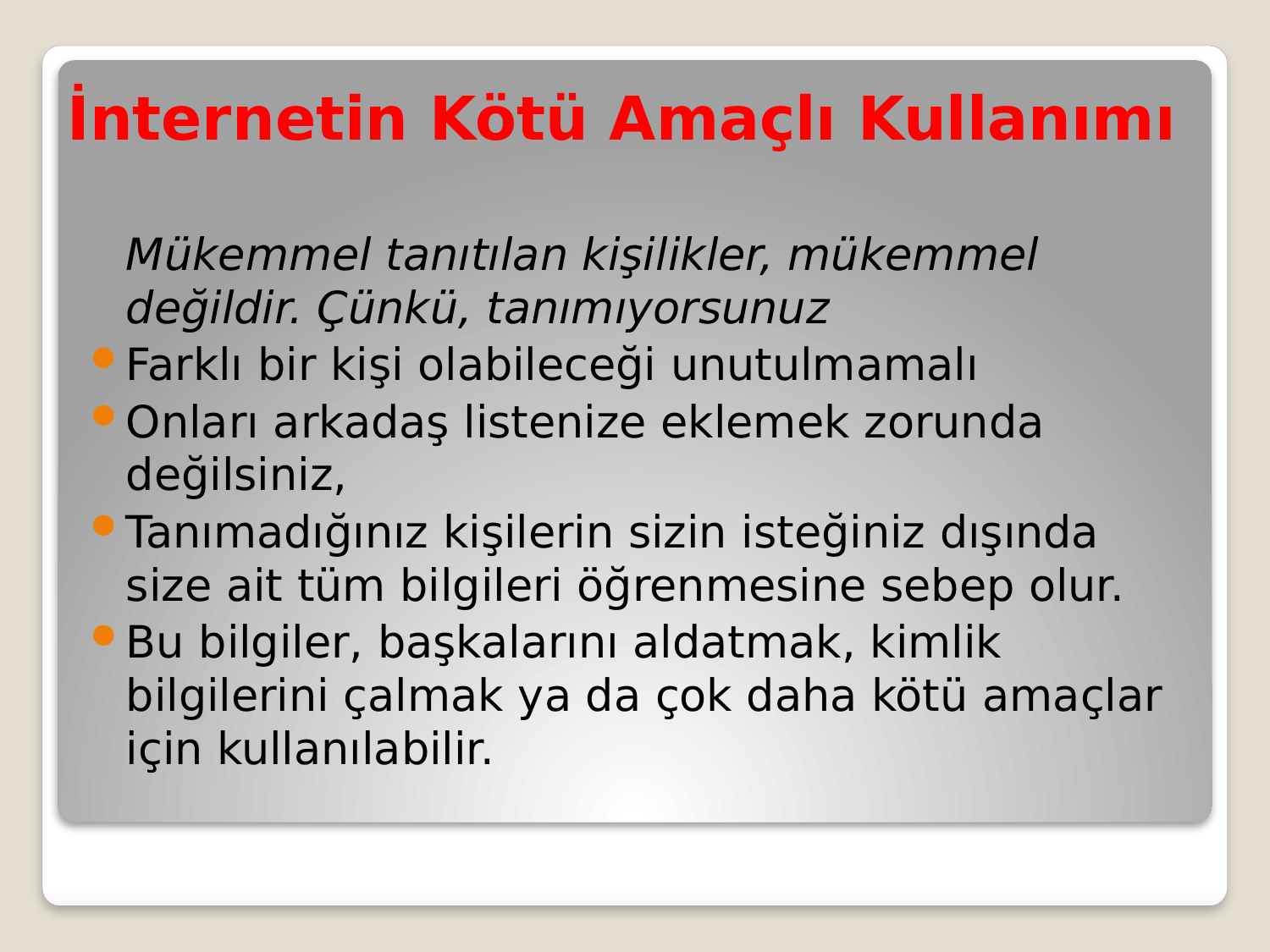

# İnternetin Kötü Amaçlı Kullanımı

	Mükemmel tanıtılan kişilikler, mükemmel değildir. Çünkü, tanımıyorsunuz
Farklı bir kişi olabileceği unutulmamalı
Onları arkadaş listenize eklemek zorunda değilsiniz,
Tanımadığınız kişilerin sizin isteğiniz dışında size ait tüm bilgileri öğrenmesine sebep olur.
Bu bilgiler, başkalarını aldatmak, kimlik bilgilerini çalmak ya da çok daha kötü amaçlar için kullanılabilir.